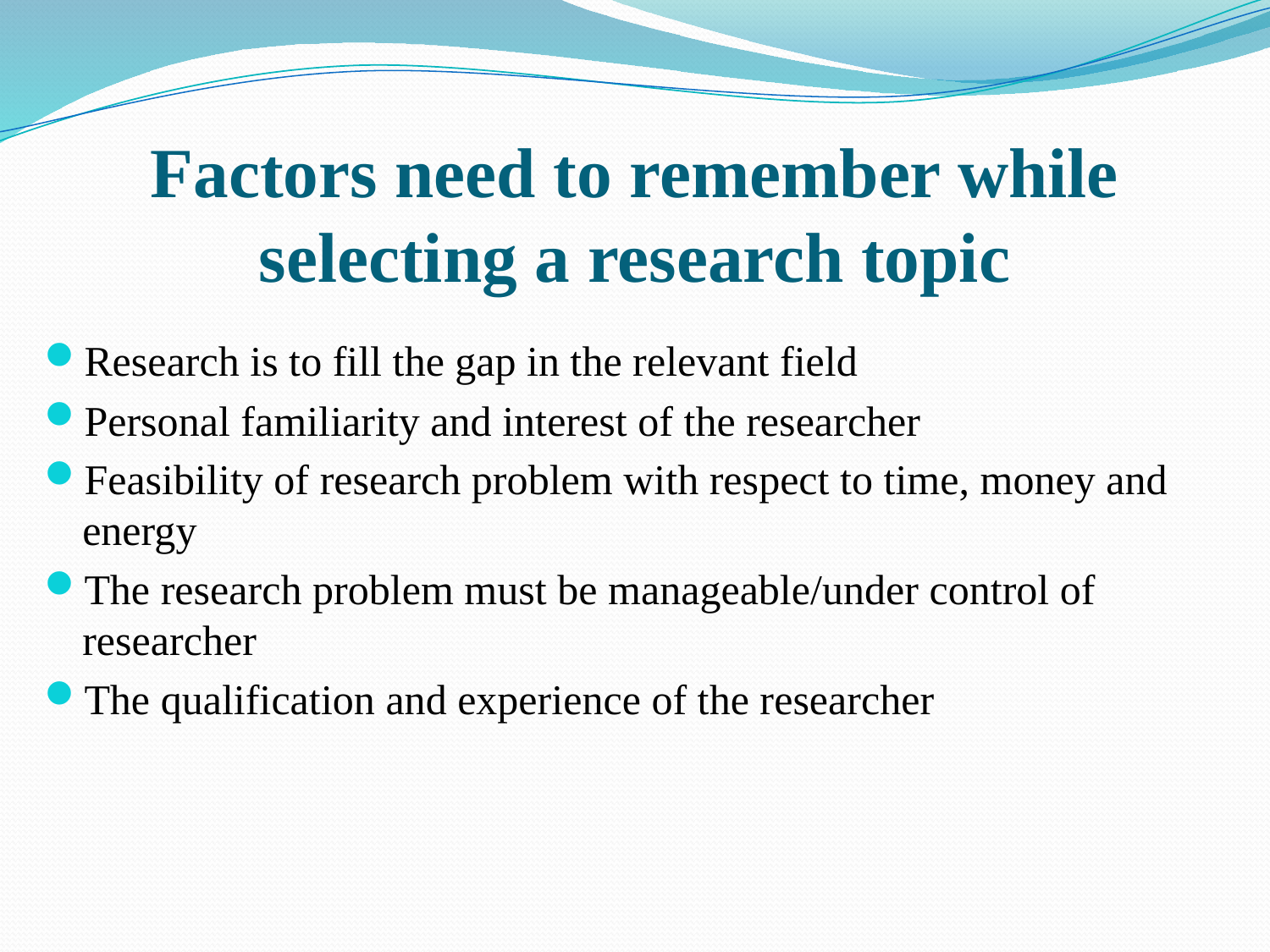

# Factors need to remember while selecting a research topic
Research is to fill the gap in the relevant field
Personal familiarity and interest of the researcher
Feasibility of research problem with respect to time, money and energy
The research problem must be manageable/under control of researcher
The qualification and experience of the researcher